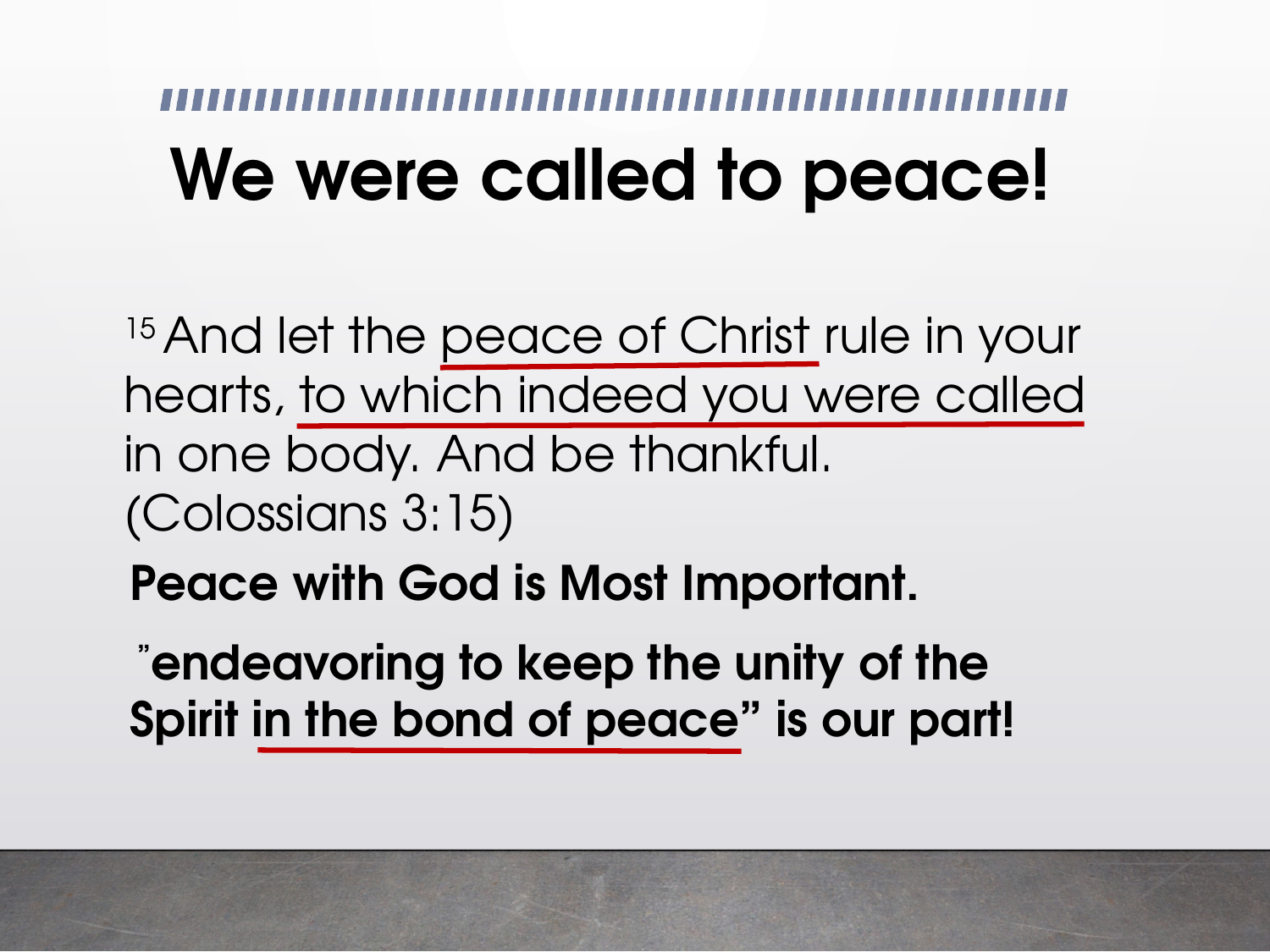

# We were called to peace!
15 And let the peace of Christ rule in your hearts, to which indeed you were called in one body. And be thankful. (Colossians 3:15)
Peace with God is Most Important.
 ”endeavoring to keep the unity of the Spirit in the bond of peace” is our part!